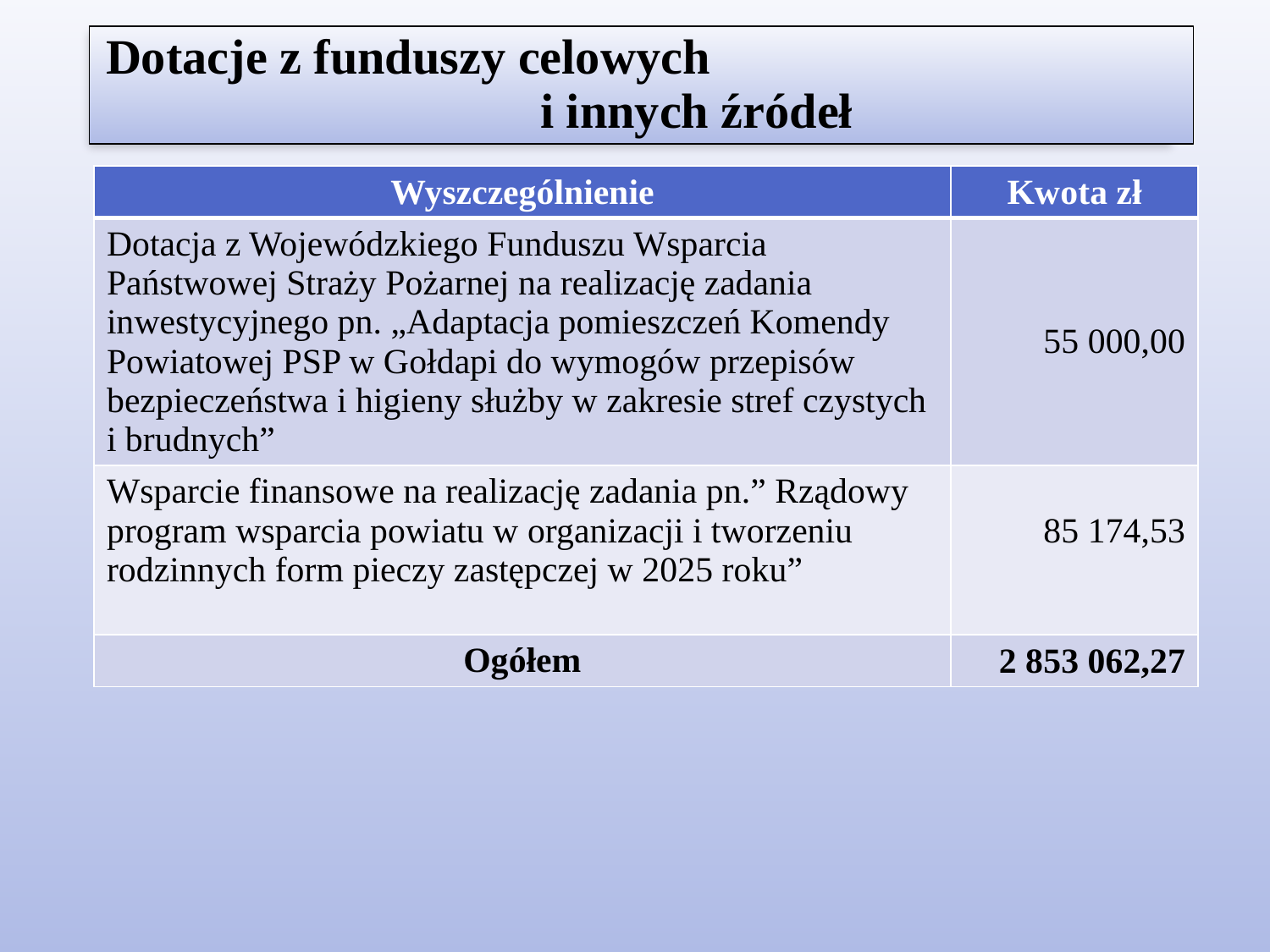

Dotacje z funduszy celowych                                                i innych źródeł
| Wyszczególnienie | Kwota zł |
| --- | --- |
| Dotacja z Wojewódzkiego Funduszu Wsparcia Państwowej Straży Pożarnej na realizację zadania inwestycyjnego pn. „Adaptacja pomieszczeń Komendy Powiatowej PSP w Gołdapi do wymogów przepisów bezpieczeństwa i higieny służby w zakresie stref czystych i brudnych” | 55 000,00 |
| Wsparcie finansowe na realizację zadania pn.” Rządowy program wsparcia powiatu w organizacji i tworzeniu rodzinnych form pieczy zastępczej w 2025 roku” | 85 174,53 |
| Ogółem | 2 853 062,27 |